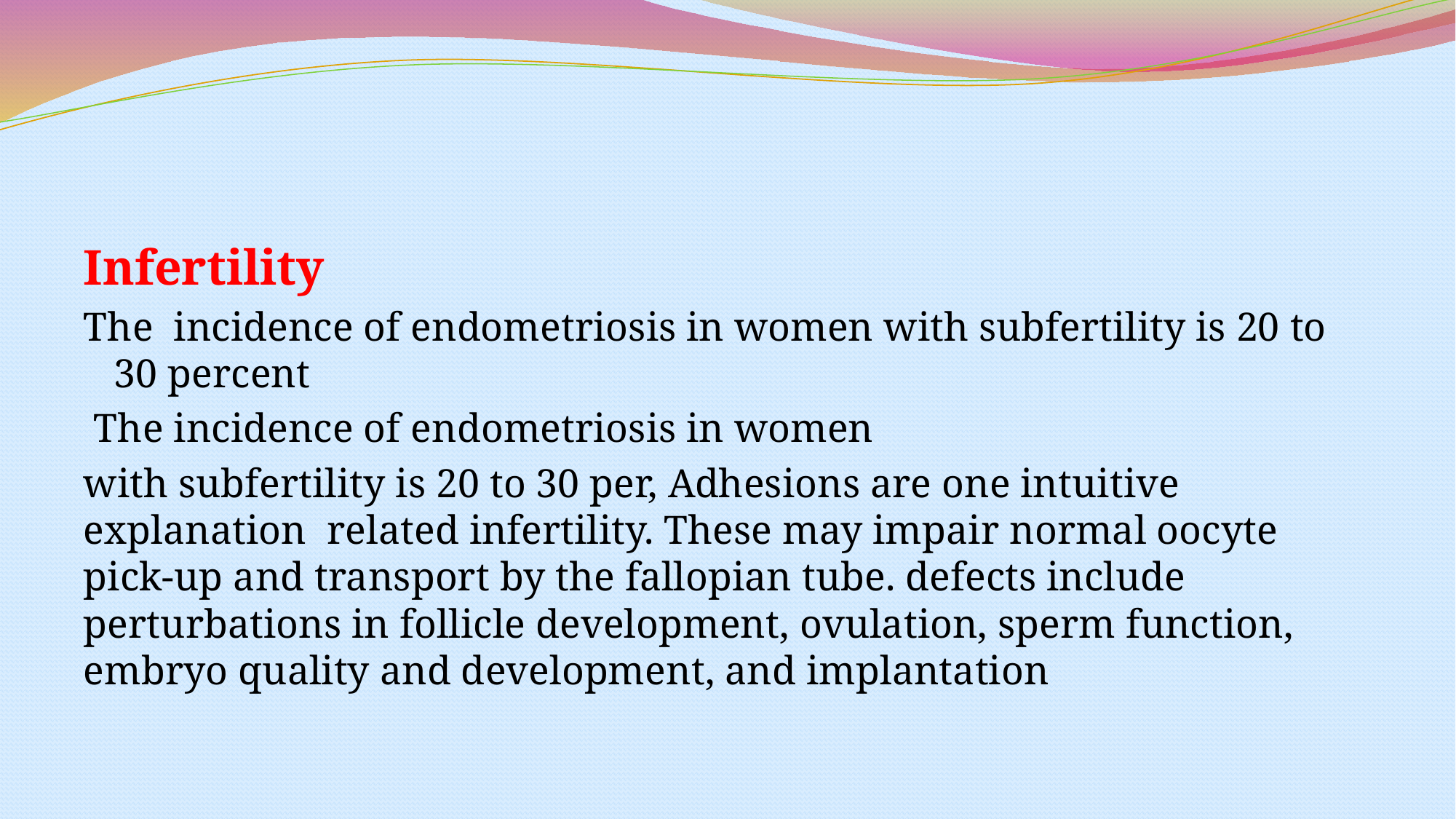

#
Infertility
 The  incidence of endometriosis in women with subfertility is 20 to 30 percent
 The incidence of endometriosis in women
with subfertility is 20 to 30 per, Adhesions are one intuitive explanation  related infertility. These may impair normal oocyte pick-up and transport by the fallopian tube. defects include perturbations in follicle development, ovulation, sperm function, embryo quality and development, and implantation